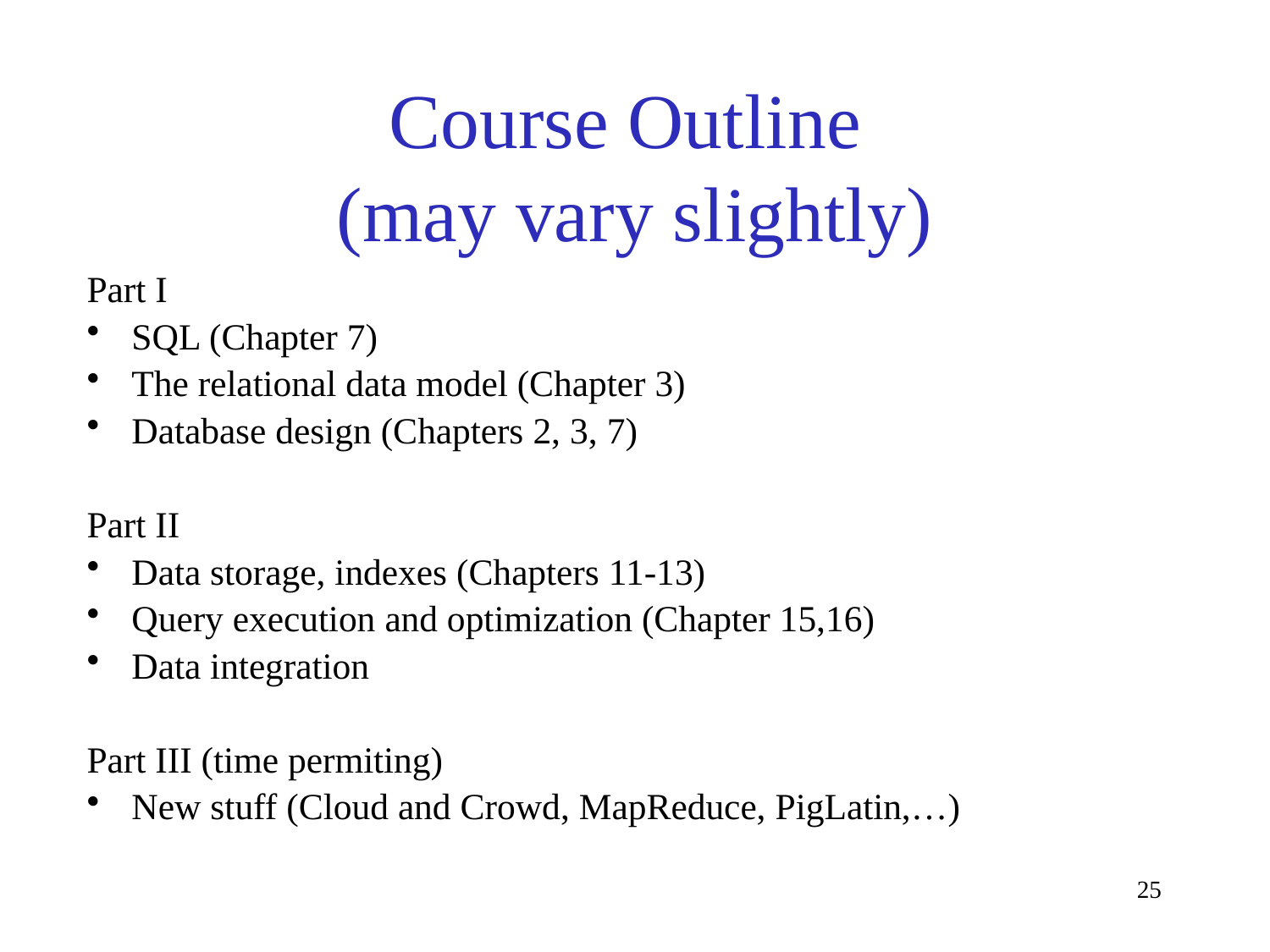

# Course Outline (may vary slightly)
Part I
SQL (Chapter 7)
The relational data model (Chapter 3)
Database design (Chapters 2, 3, 7)

Part II
Data storage, indexes (Chapters 11-13)
Query execution and optimization (Chapter 15,16)
Data integration

Part III (time permiting)
New stuff (Cloud and Crowd, MapReduce, PigLatin,…)
25